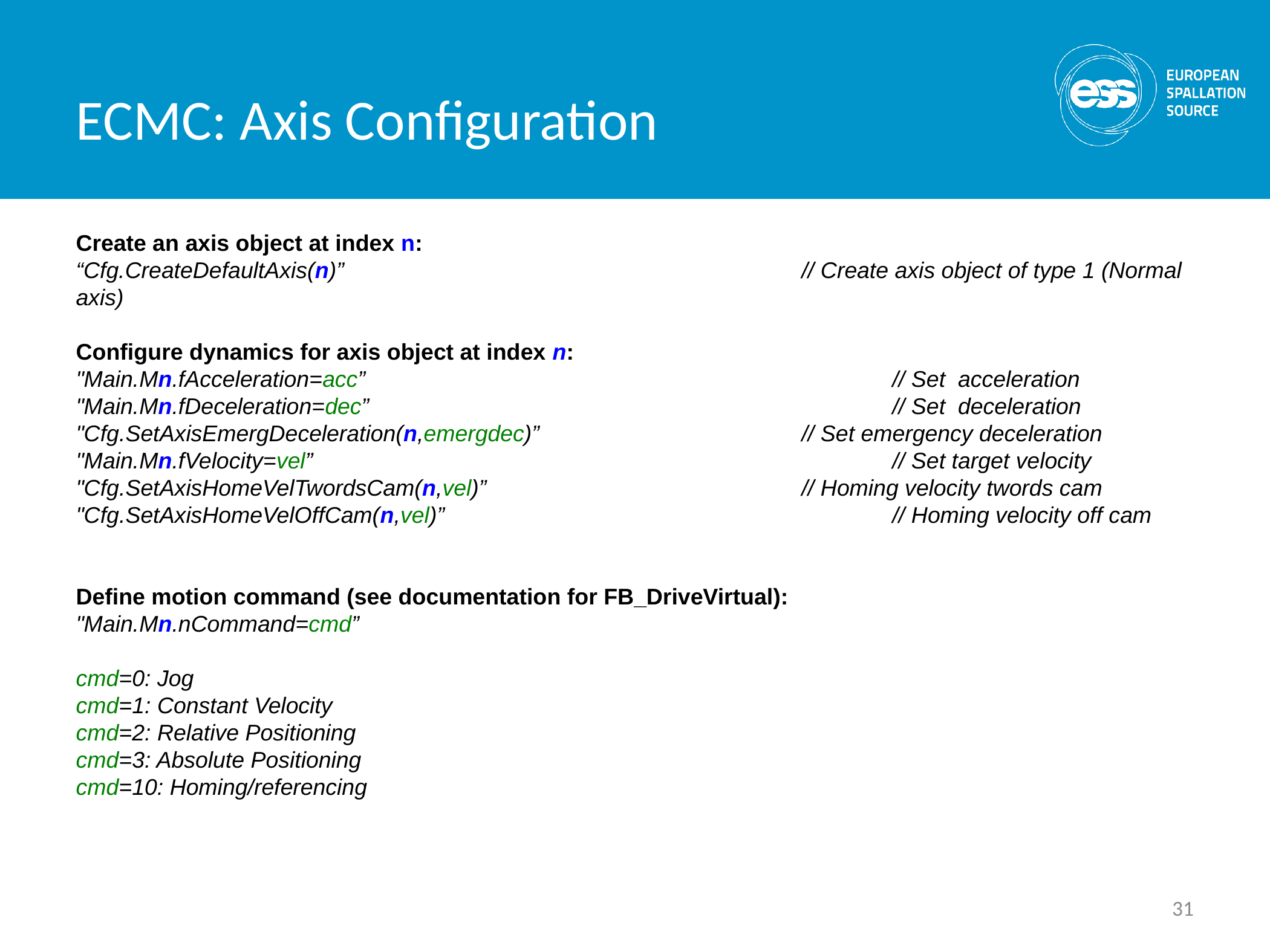

ECMC: Axis Configuration
Create an axis object at index n:
“Cfg.CreateDefaultAxis(n)”						// Create axis object of type 1 (Normal axis)

Configure dynamics for axis object at index n:
"Main.Mn.fAcceleration=acc”						// Set  acceleration
"Main.Mn.fDeceleration=dec”						// Set  deceleration
"Cfg.SetAxisEmergDeceleration(n,emergdec)”			// Set emergency deceleration
"Main.Mn.fVelocity=vel”							// Set target velocity
"Cfg.SetAxisHomeVelTwordsCam(n,vel)”				// Homing velocity twords cam
"Cfg.SetAxisHomeVelOffCam(n,vel)”					// Homing velocity off cam

Define motion command (see documentation for FB_DriveVirtual):
"Main.Mn.nCommand=cmd”

cmd=0: Jog
cmd=1: Constant Velocity
cmd=2: Relative Positioning
cmd=3: Absolute Positioning
cmd=10: Homing/referencing

31